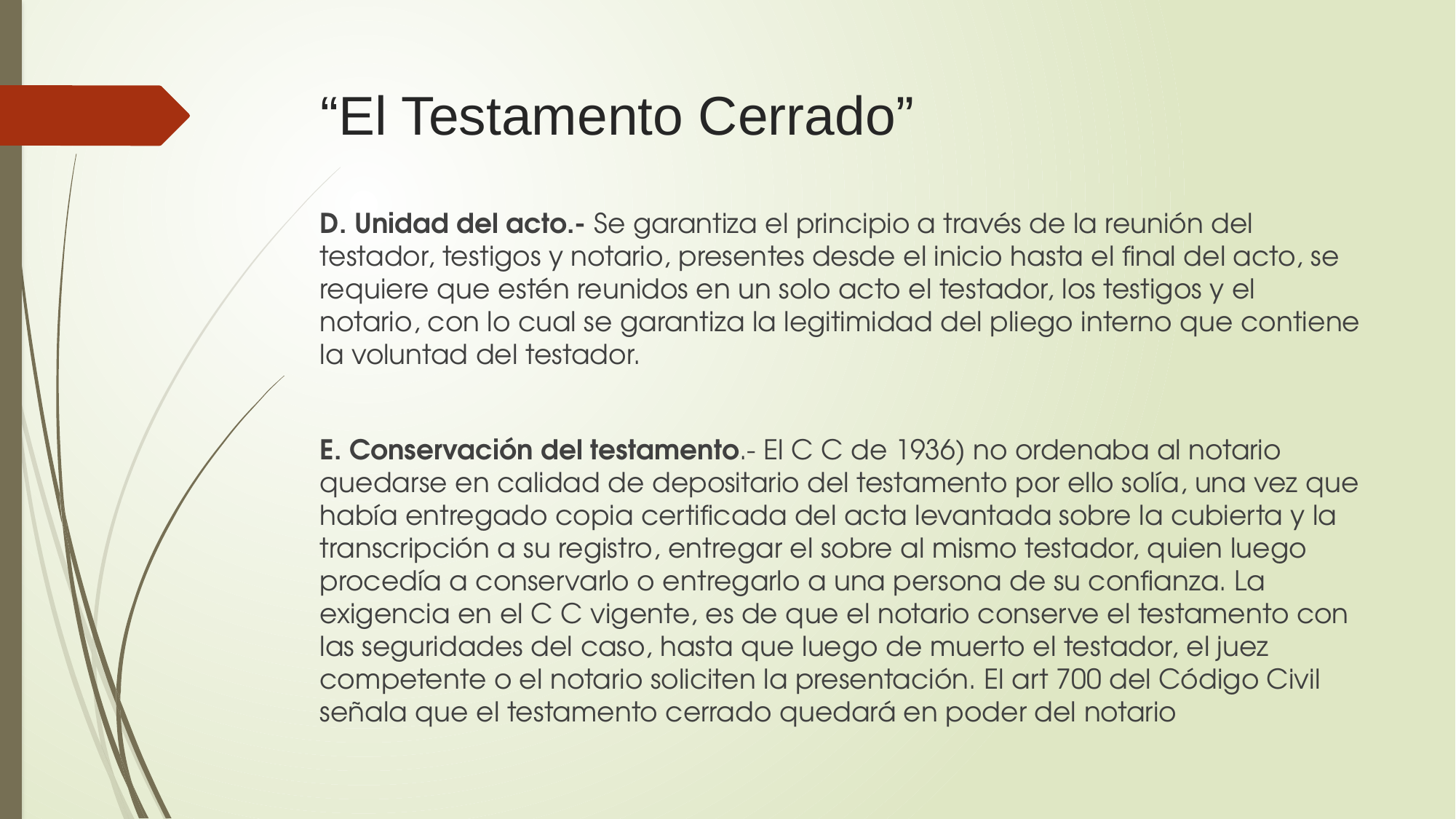

# “El Testamento Cerrado”
D. Unidad del acto.- Se garantiza el principio a través de la reunión del testador, testigos y notario, presentes desde el inicio hasta el final del acto, se requiere que estén reunidos en un solo acto el testador, los testigos y el notario, con lo cual se garantiza la legitimidad del pliego interno que contiene la voluntad del testador.

E. Conservación del testamento.- El C C de 1936) no ordenaba al notario quedarse en calidad de depositario del testamento por ello solía, una vez que había entregado copia certificada del acta levantada sobre la cubierta y la transcripción a su registro, entregar el sobre al mismo testador, quien luego procedía a conservarlo o entregarlo a una persona de su confianza. La exigencia en el C C vigente, es de que el notario conserve el testamento con las seguridades del caso, hasta que luego de muerto el testador, el juez competente o el notario soliciten la presentación. El art 700 del Código Civil señala que el testamento cerrado quedará en poder del notario